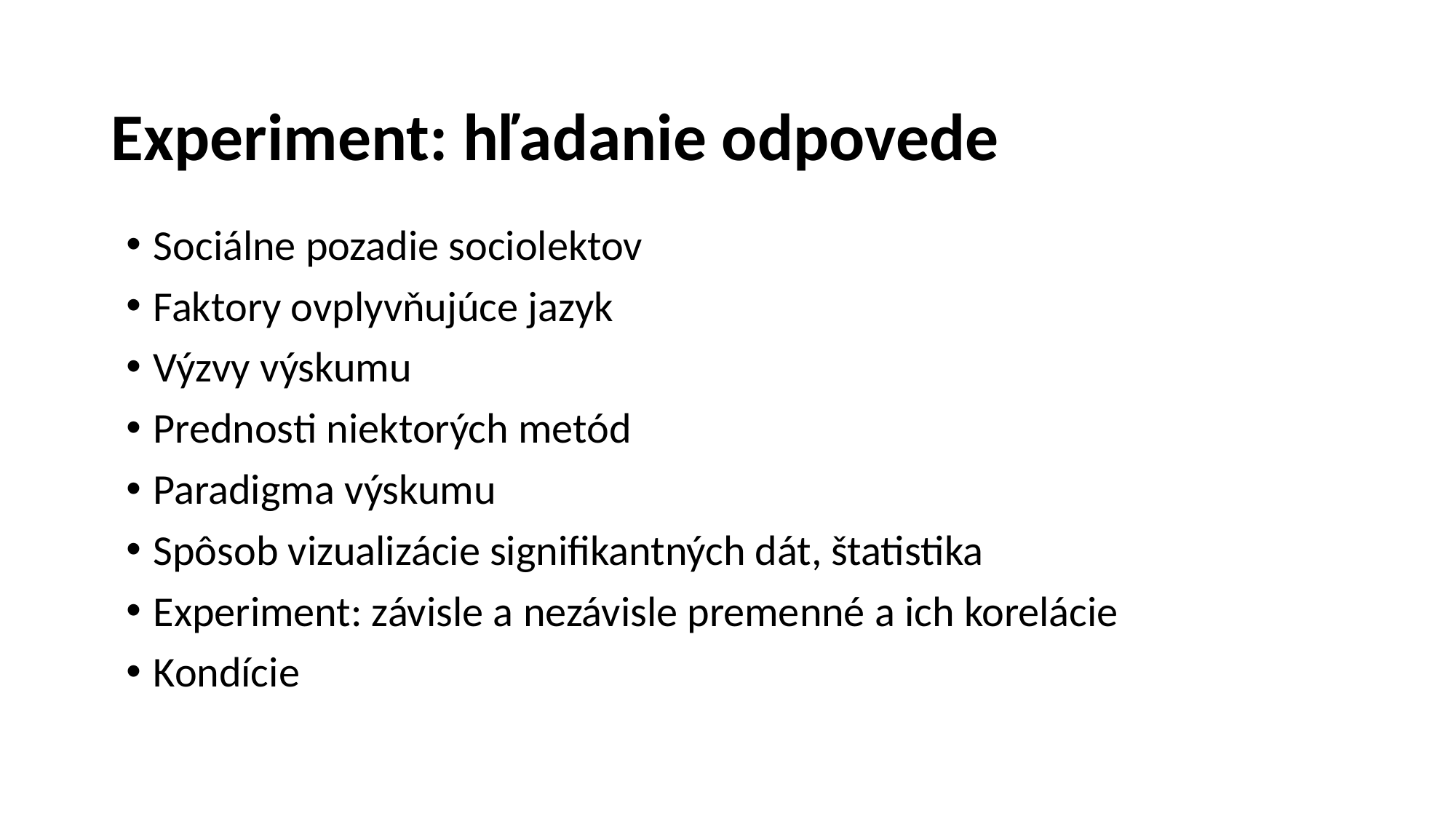

# Experiment: hľadanie odpovede
Sociálne pozadie sociolektov
Faktory ovplyvňujúce jazyk
Výzvy výskumu
Prednosti niektorých metód
Paradigma výskumu
Spôsob vizualizácie signifikantných dát, štatistika
Experiment: závisle a nezávisle premenné a ich korelácie
Kondície